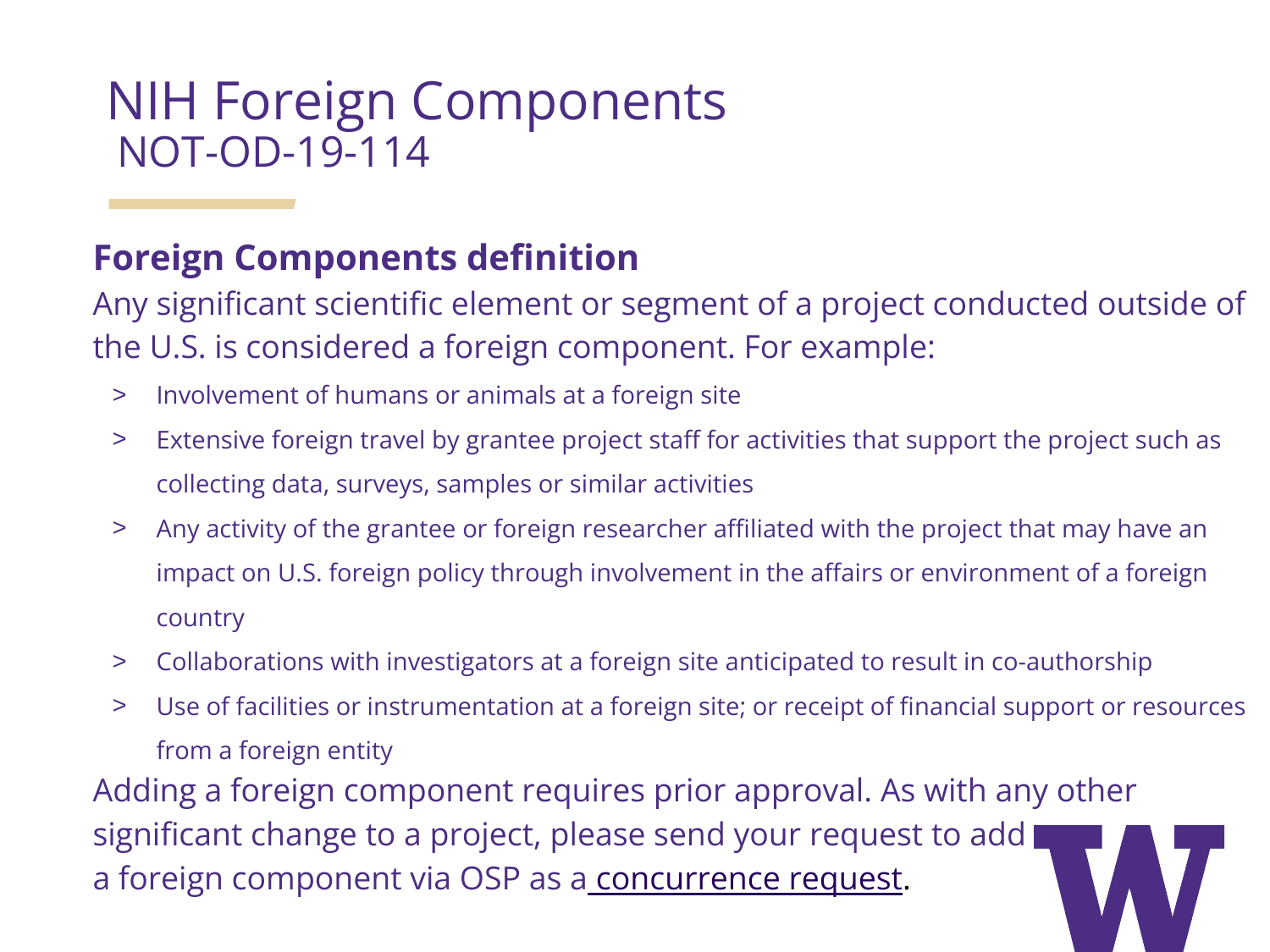

NIH Foreign Components
 NOT-OD-19-114
Foreign Components definition
Any significant scientific element or segment of a project conducted outside of the U.S. is considered a foreign component. For example:
Involvement of humans or animals at a foreign site
Extensive foreign travel by grantee project staff for activities that support the project such as collecting data, surveys, samples or similar activities
Any activity of the grantee or foreign researcher affiliated with the project that may have an impact on U.S. foreign policy through involvement in the affairs or environment of a foreign country
Collaborations with investigators at a foreign site anticipated to result in co-authorship
Use of facilities or instrumentation at a foreign site; or receipt of financial support or resources from a foreign entity
Adding a foreign component requires prior approval. As with any other significant change to a project, please send your request to add
a foreign component via OSP as a concurrence request.